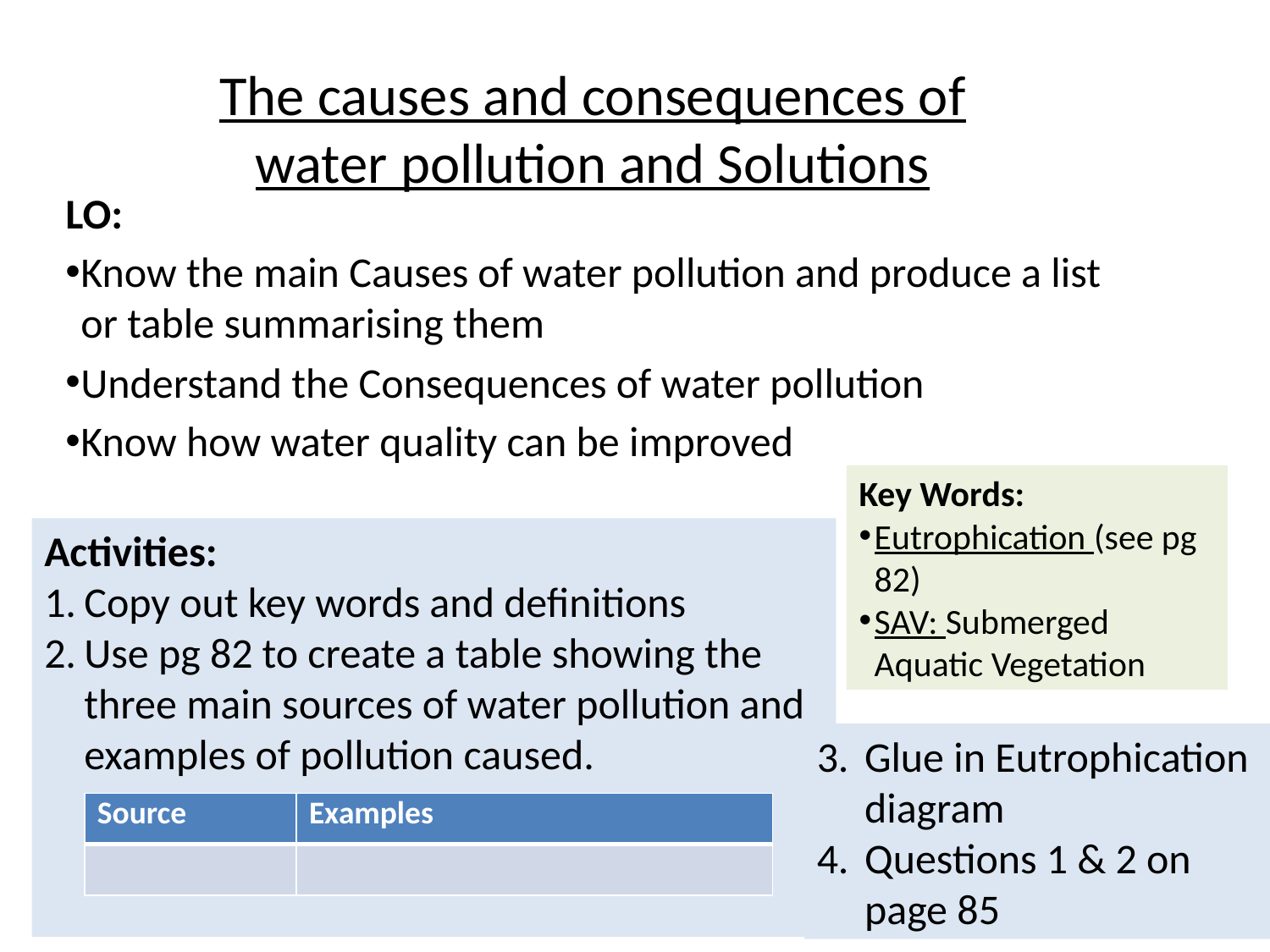

# The causes and consequences of water pollution and Solutions
LO:
Know the main Causes of water pollution and produce a list or table summarising them
Understand the Consequences of water pollution
Know how water quality can be improved
Key Words:
Eutrophication (see pg 82)
SAV: Submerged Aquatic Vegetation
Activities:
Copy out key words and definitions
Use pg 82 to create a table showing the three main sources of water pollution and examples of pollution caused.

Glue in Eutrophication diagram
Questions 1 & 2 on page 85
| Source | Examples |
| --- | --- |
|  |  |